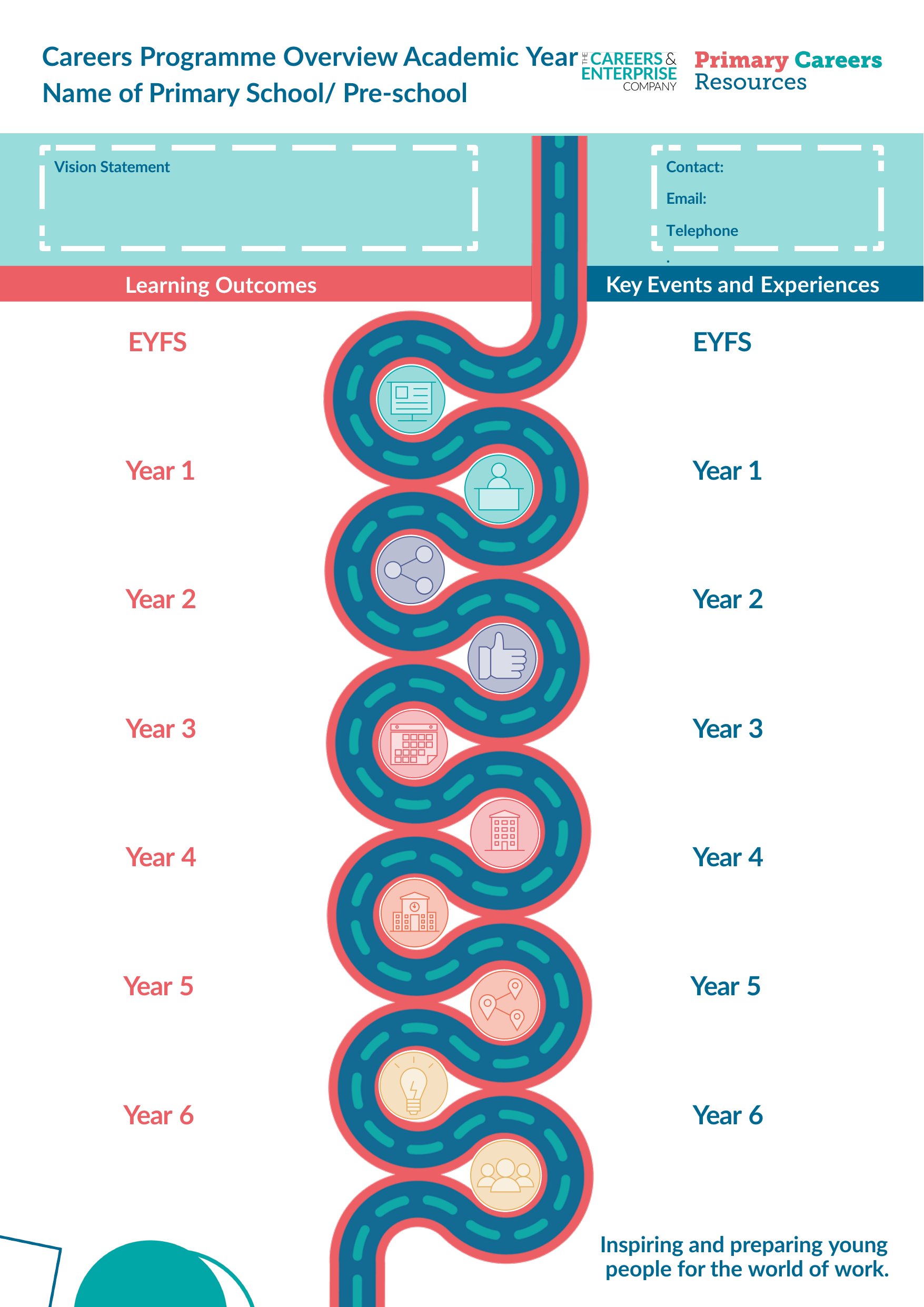

Careers Programme Overview Academic Year
Name of Primary School/ Pre-school